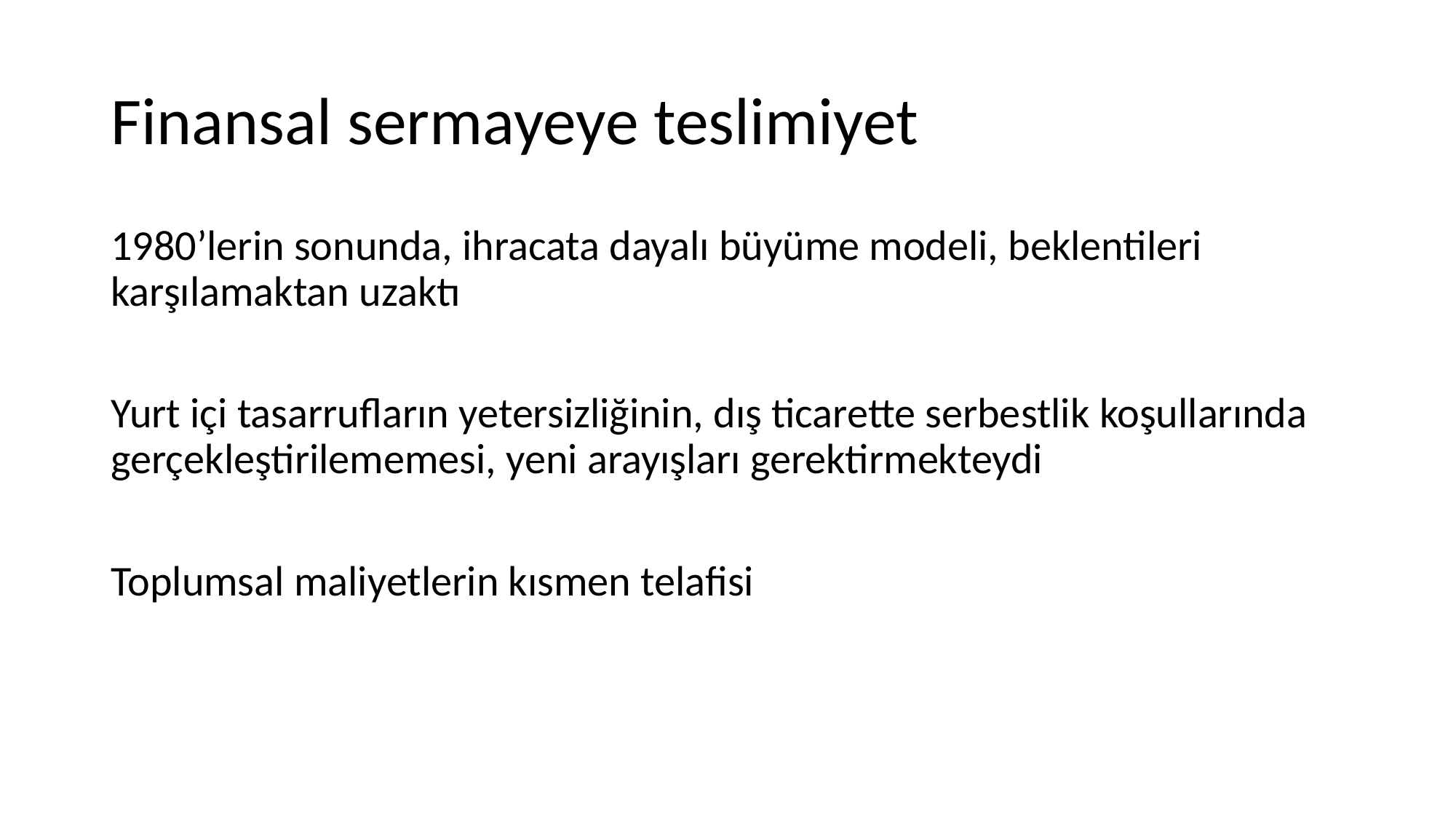

# Finansal sermayeye teslimiyet
1980’lerin sonunda, ihracata dayalı büyüme modeli, beklentileri karşılamaktan uzaktı

Yurt içi tasarrufların yetersizliğinin, dış ticarette serbestlik koşullarında gerçekleştirilememesi, yeni arayışları gerektirmekteydi

Toplumsal maliyetlerin kısmen telafisi